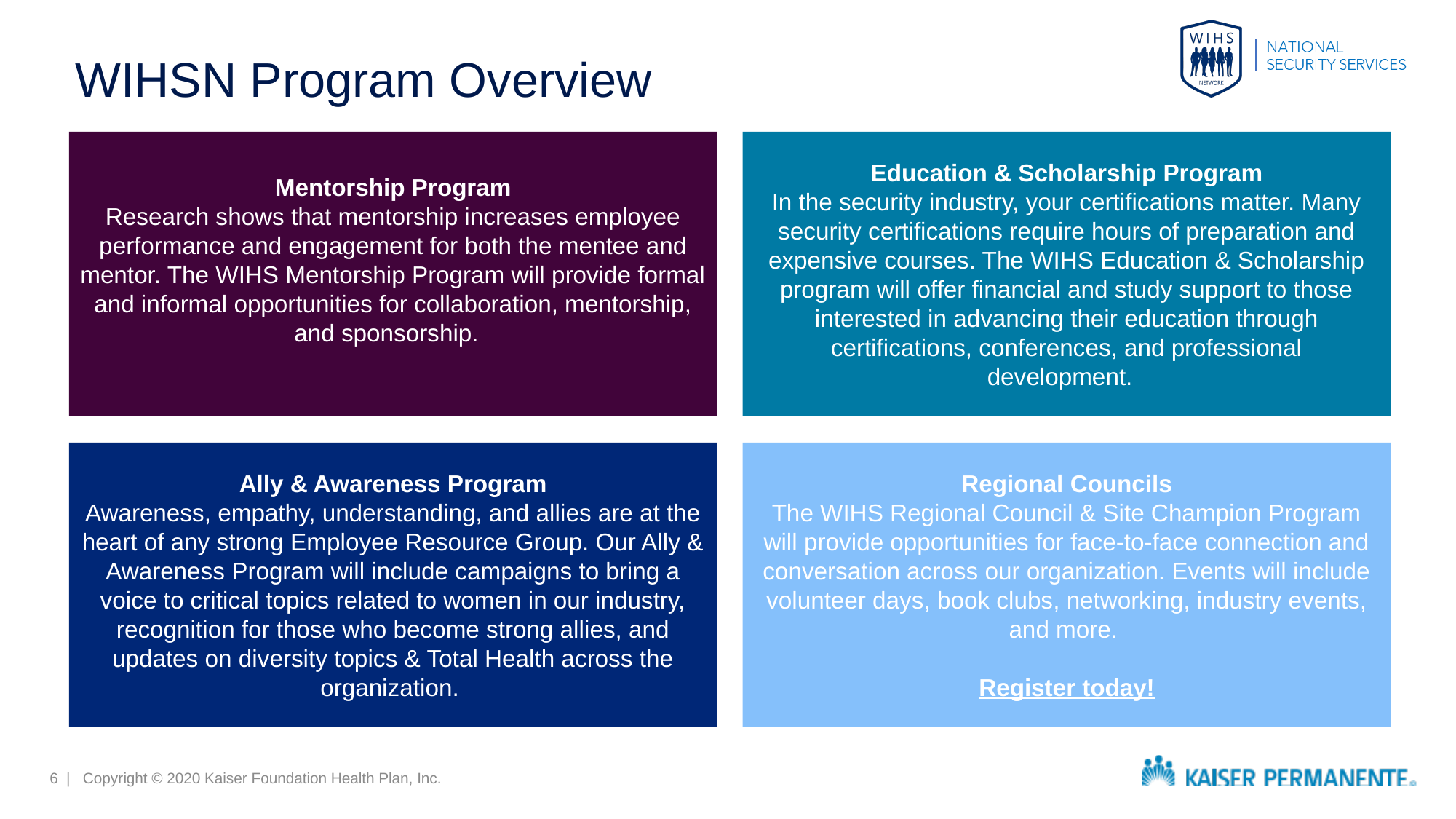

# WIHSN Program Overview
Mentorship Program
Research shows that mentorship increases employee performance and engagement for both the mentee and mentor. The WIHS Mentorship Program will provide formal and informal opportunities for collaboration, mentorship, and sponsorship.

Education & Scholarship Program
In the security industry, your certifications matter. Many security certifications require hours of preparation and expensive courses. The WIHS Education & Scholarship program will offer financial and study support to those interested in advancing their education through certifications, conferences, and professional development.
Ally & Awareness Program
Awareness, empathy, understanding, and allies are at the heart of any strong Employee Resource Group. Our Ally & Awareness Program will include campaigns to bring a voice to critical topics related to women in our industry, recognition for those who become strong allies, and updates on diversity topics & Total Health across the organization.
Regional Councils
The WIHS Regional Council & Site Champion Program will provide opportunities for face-to-face connection and conversation across our organization. Events will include volunteer days, book clubs, networking, industry events, and more.

Register today!